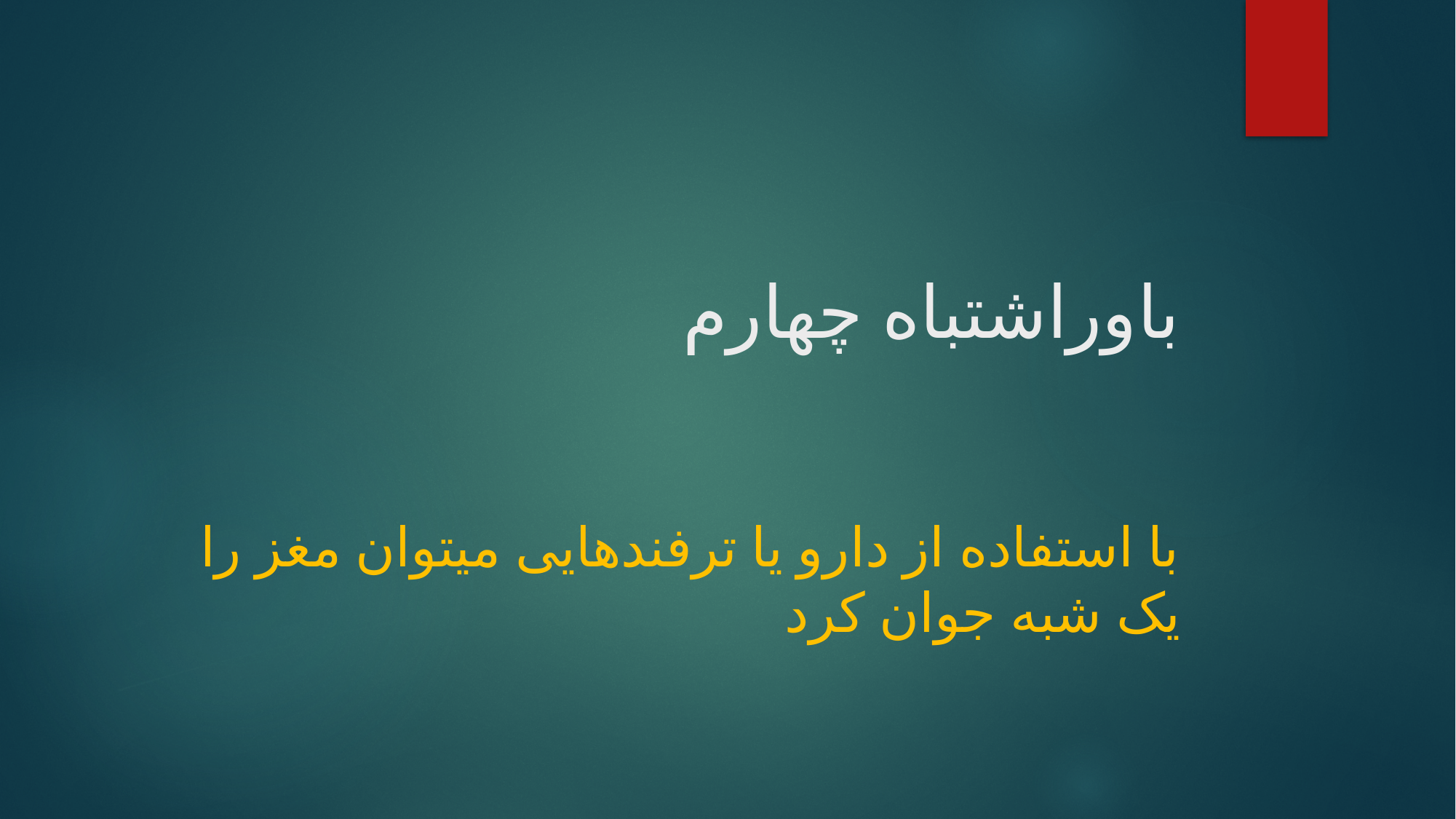

# باوراشتباه چهارم
با استفاده از دارو یا ترفندهایی میتوان مغز را یک شبه جوان کرد